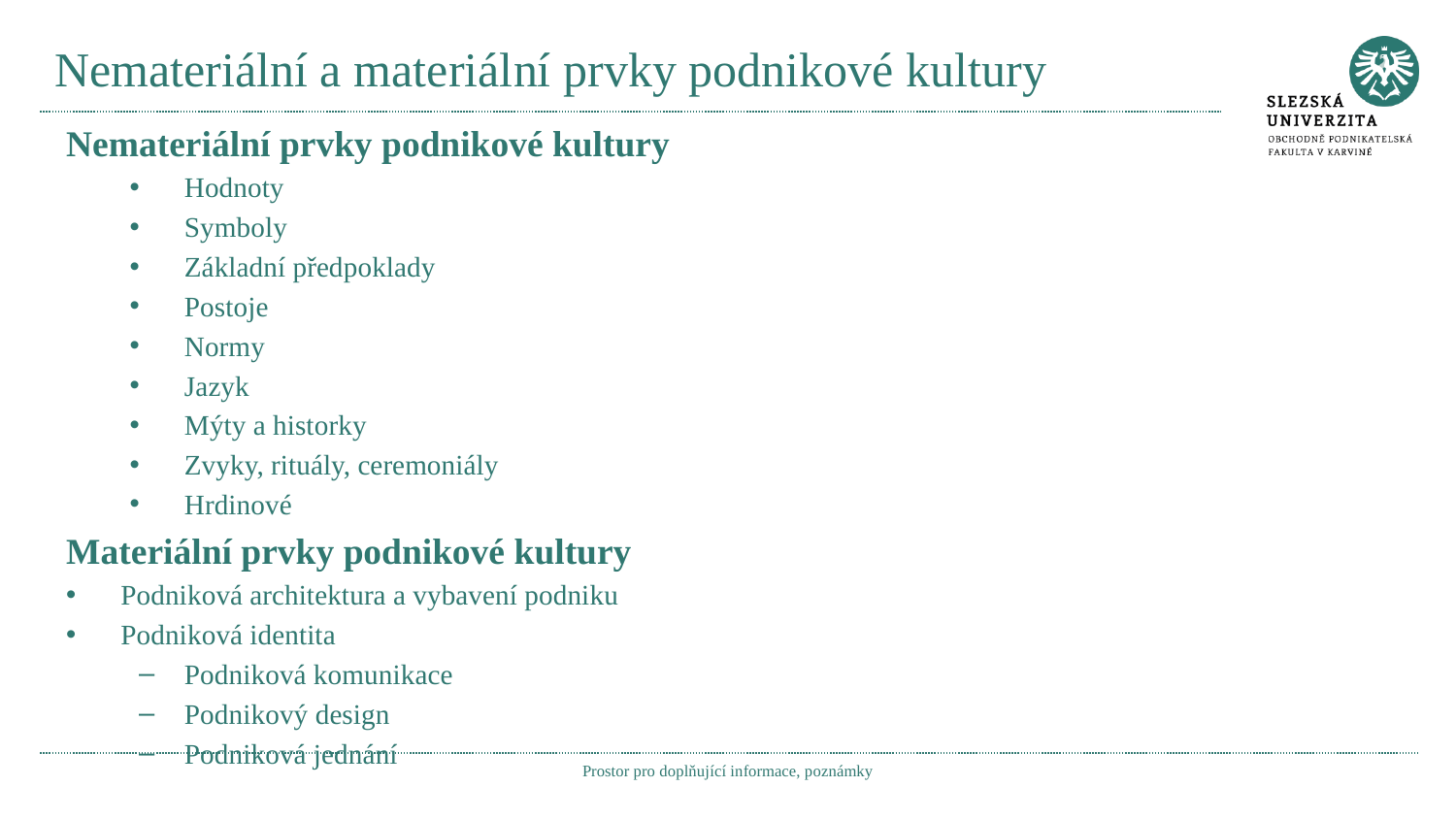

# Nemateriální a materiální prvky podnikové kultury
Nemateriální prvky podnikové kultury
Hodnoty
Symboly
Základní předpoklady
Postoje
Normy
Jazyk
Mýty a historky
Zvyky, rituály, ceremoniály
Hrdinové
Materiální prvky podnikové kultury
Podniková architektura a vybavení podniku
Podniková identita
Podniková komunikace
Podnikový design
Podniková jednání

Prostor pro doplňující informace, poznámky